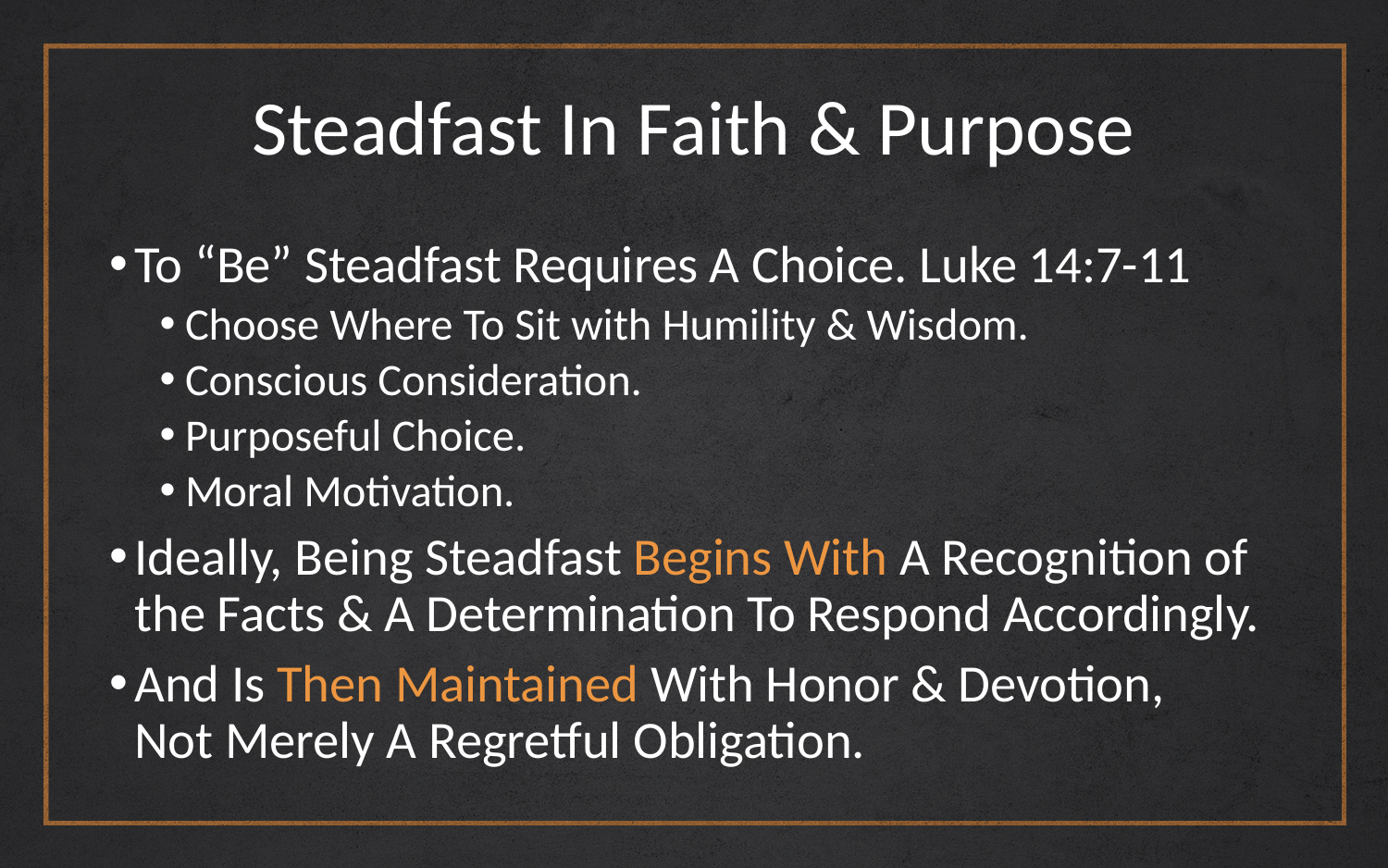

# Steadfast In Faith & Purpose
To “Be” Steadfast Requires A Choice. Luke 14:7-11
Choose Where To Sit with Humility & Wisdom.
Conscious Consideration.
Purposeful Choice.
Moral Motivation.
Ideally, Being Steadfast Begins With A Recognition of the Facts & A Determination To Respond Accordingly.
And Is Then Maintained With Honor & Devotion,
Not Merely A Regretful Obligation.